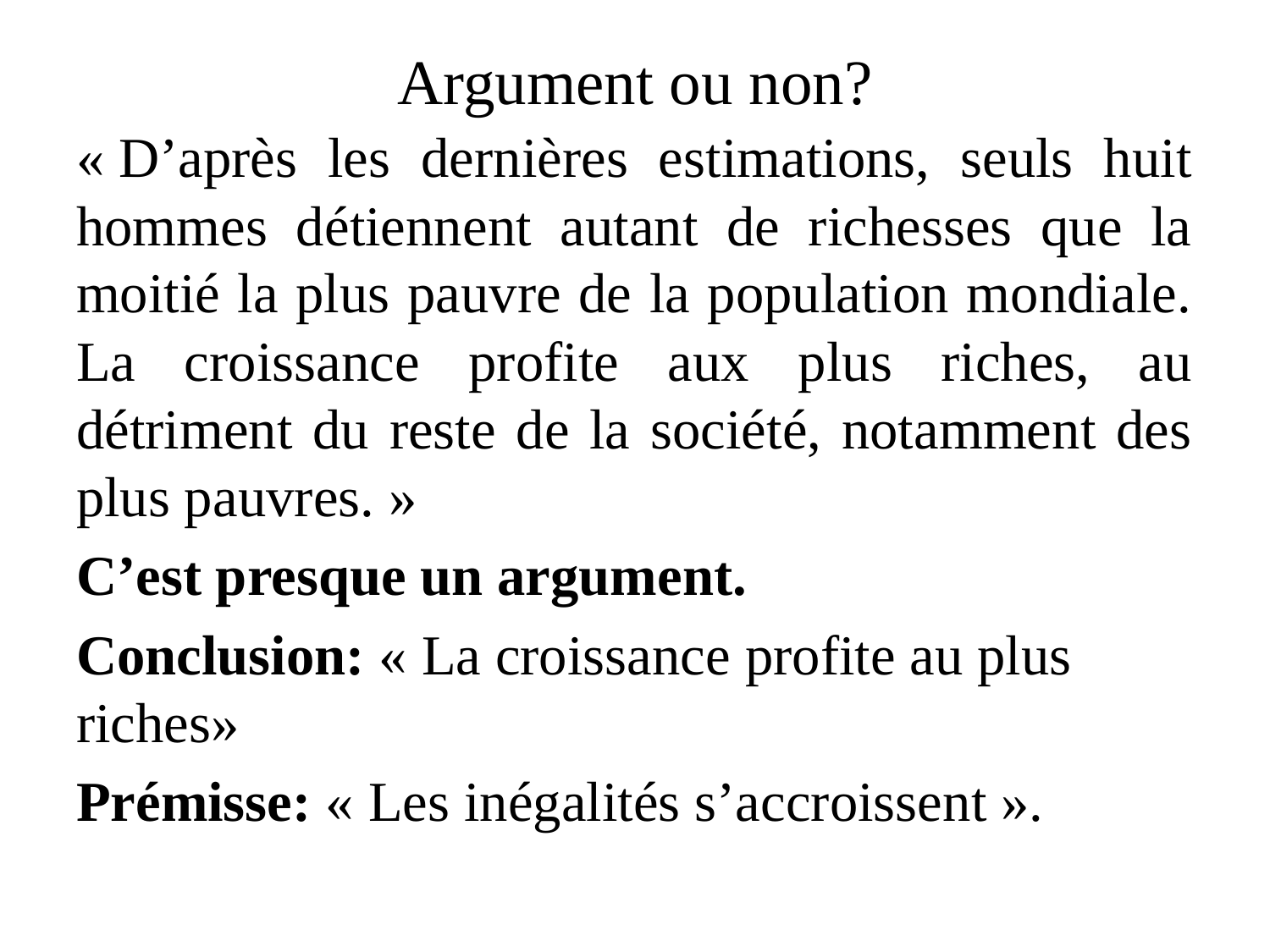

# Argument ou non?
« D’après les dernières estimations, seuls huit hommes détiennent autant de richesses que la moitié la plus pauvre de la population mondiale. La croissance profite aux plus riches, au détriment du reste de la société, notamment des plus pauvres. »
C’est presque un argument.
Conclusion: « La croissance profite au plus riches»
Prémisse: « Les inégalités s’accroissent ».